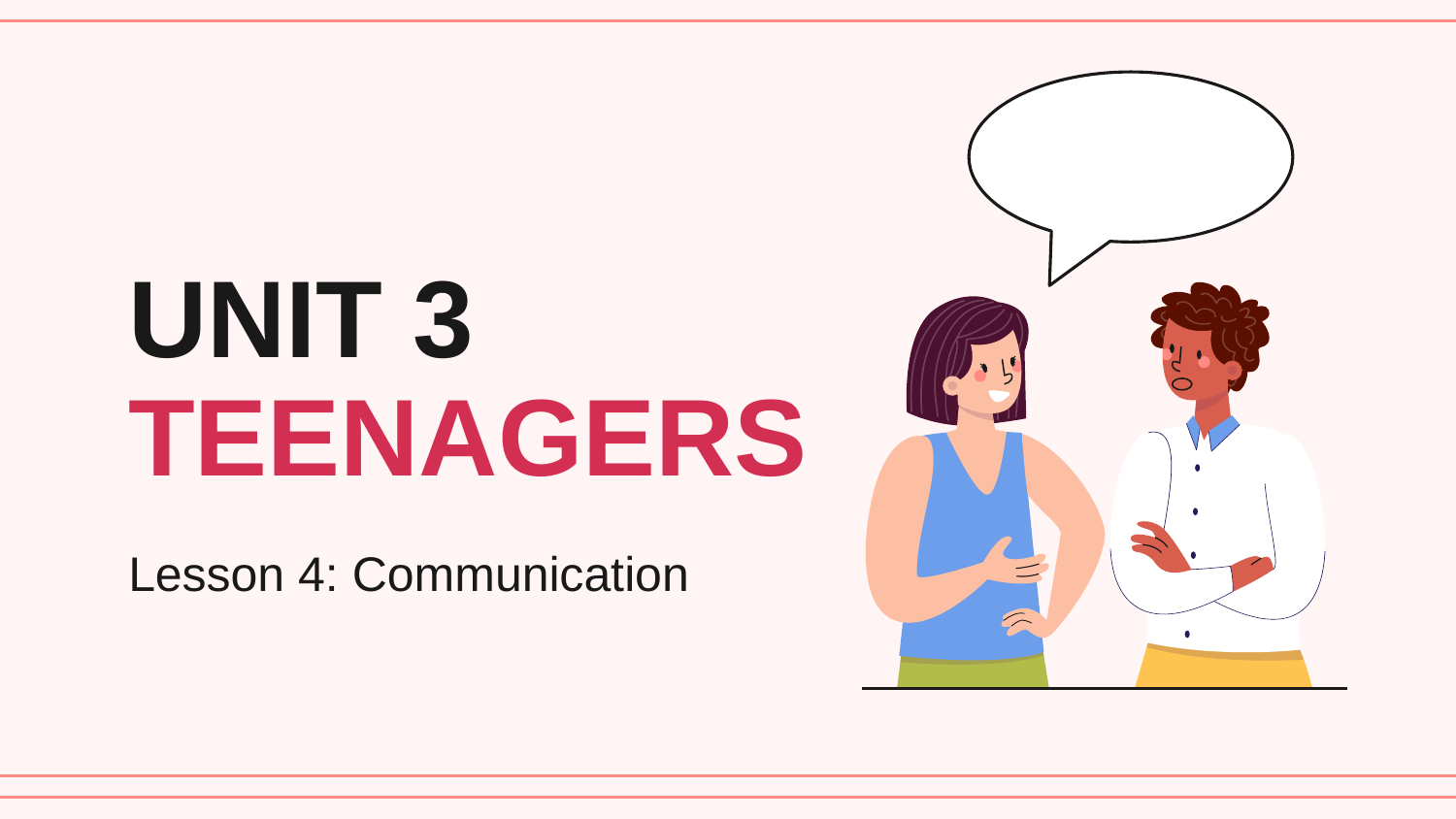

# UNIT 3
TEENAGERS
Lesson 4: Communication